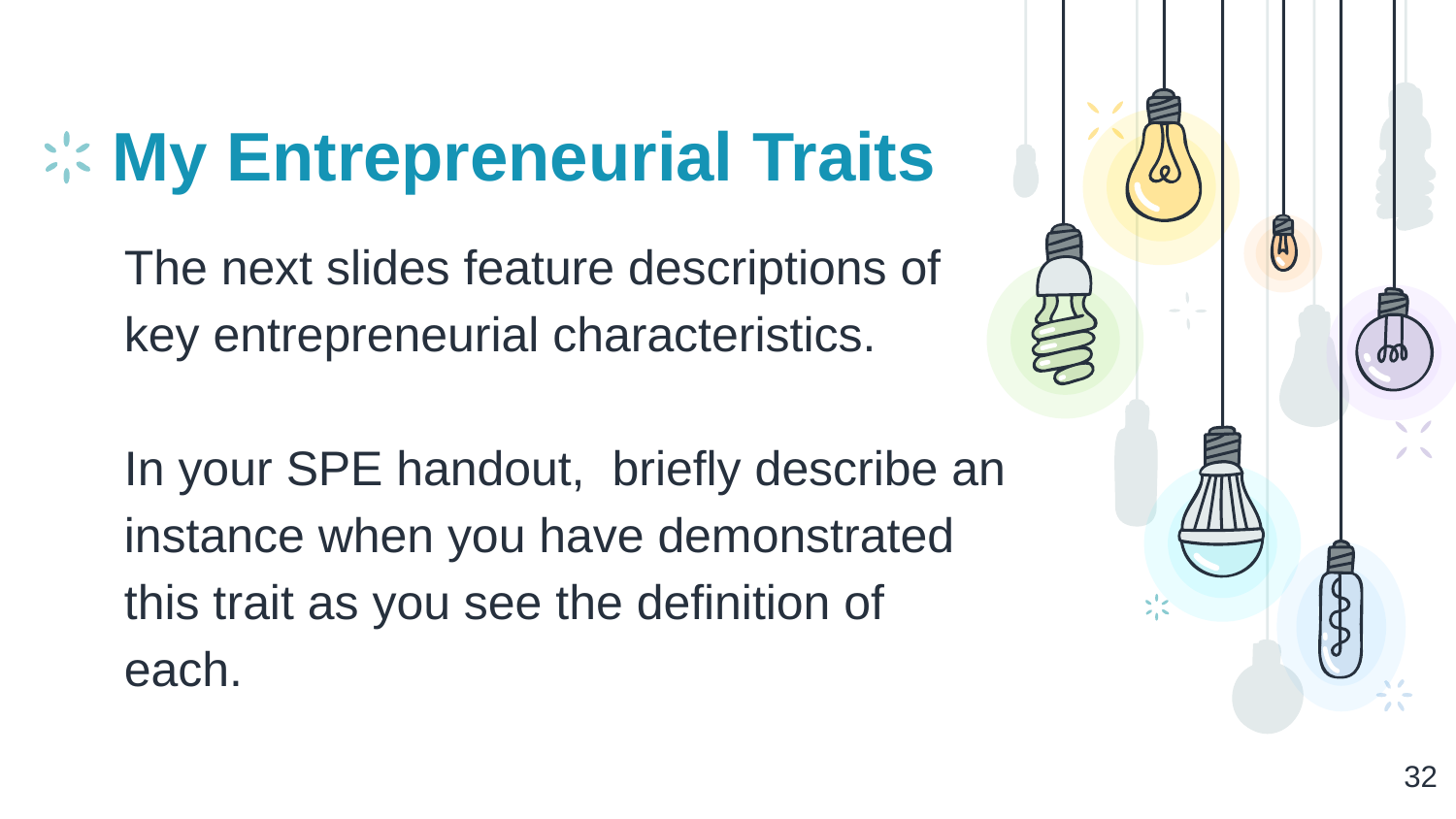

# My Entrepreneurial Traits
The next slides feature descriptions of key entrepreneurial characteristics.

In your SPE handout,  briefly describe an instance when you have demonstrated this trait as you see the definition of each.
32